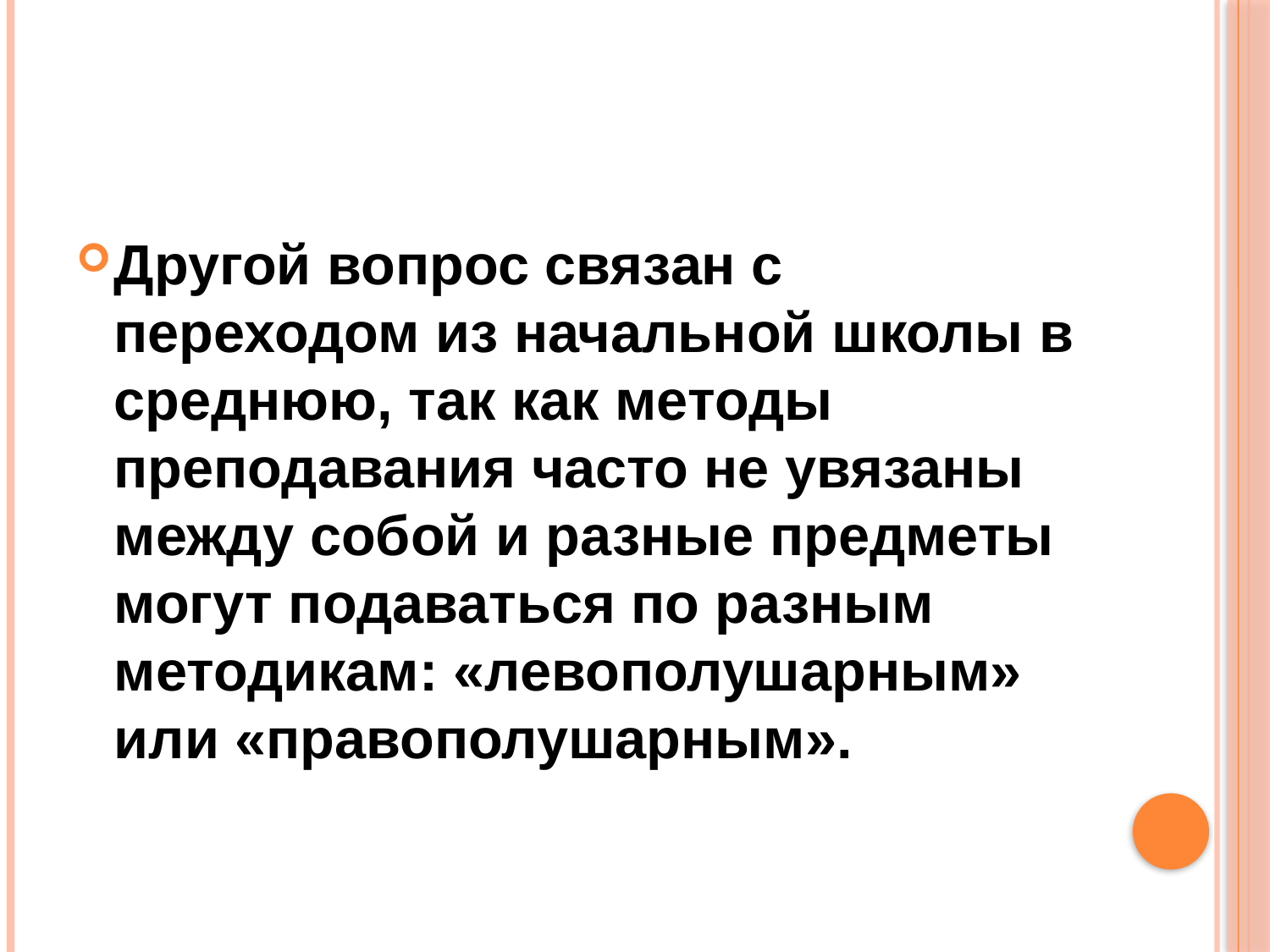

#
Другой вопрос связан с переходом из начальной школы в среднюю, так как методы преподавания часто не увязаны между собой и разные предметы могут подаваться по разным методикам: «левополушарным» или «правополушарным».